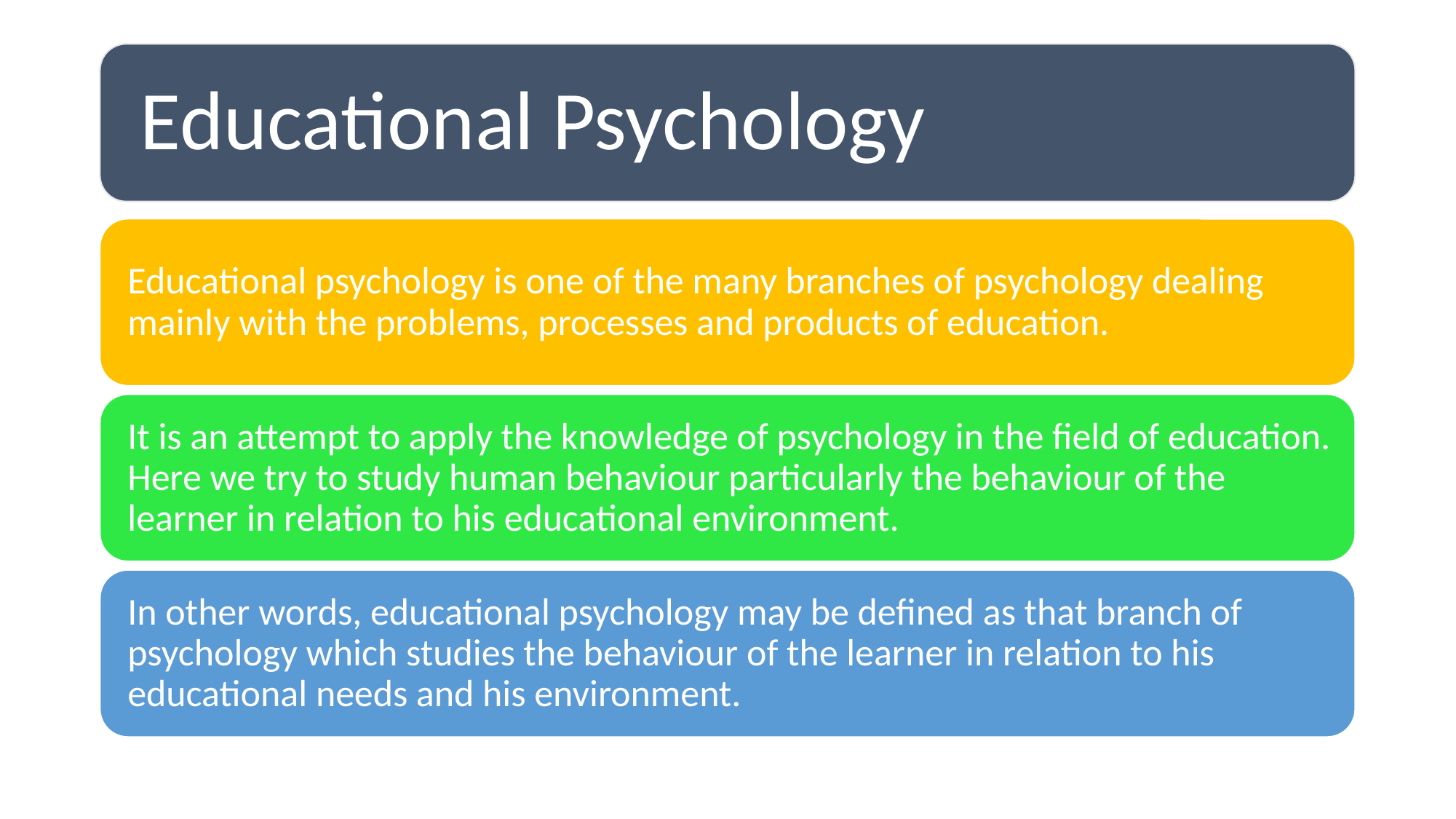

Educational Psychology
Educational psychology is one of the many branches of psychology dealing mainly with the problems, processes and products of education.
It is an attempt to apply the knowledge of psychology in the field of education. Here we try to study human behaviour particularly the behaviour of the learner in relation to his educational environment.
In other words, educational psychology may be defined as that branch of psychology which studies the behaviour of the learner in relation to his educational needs and his environment.